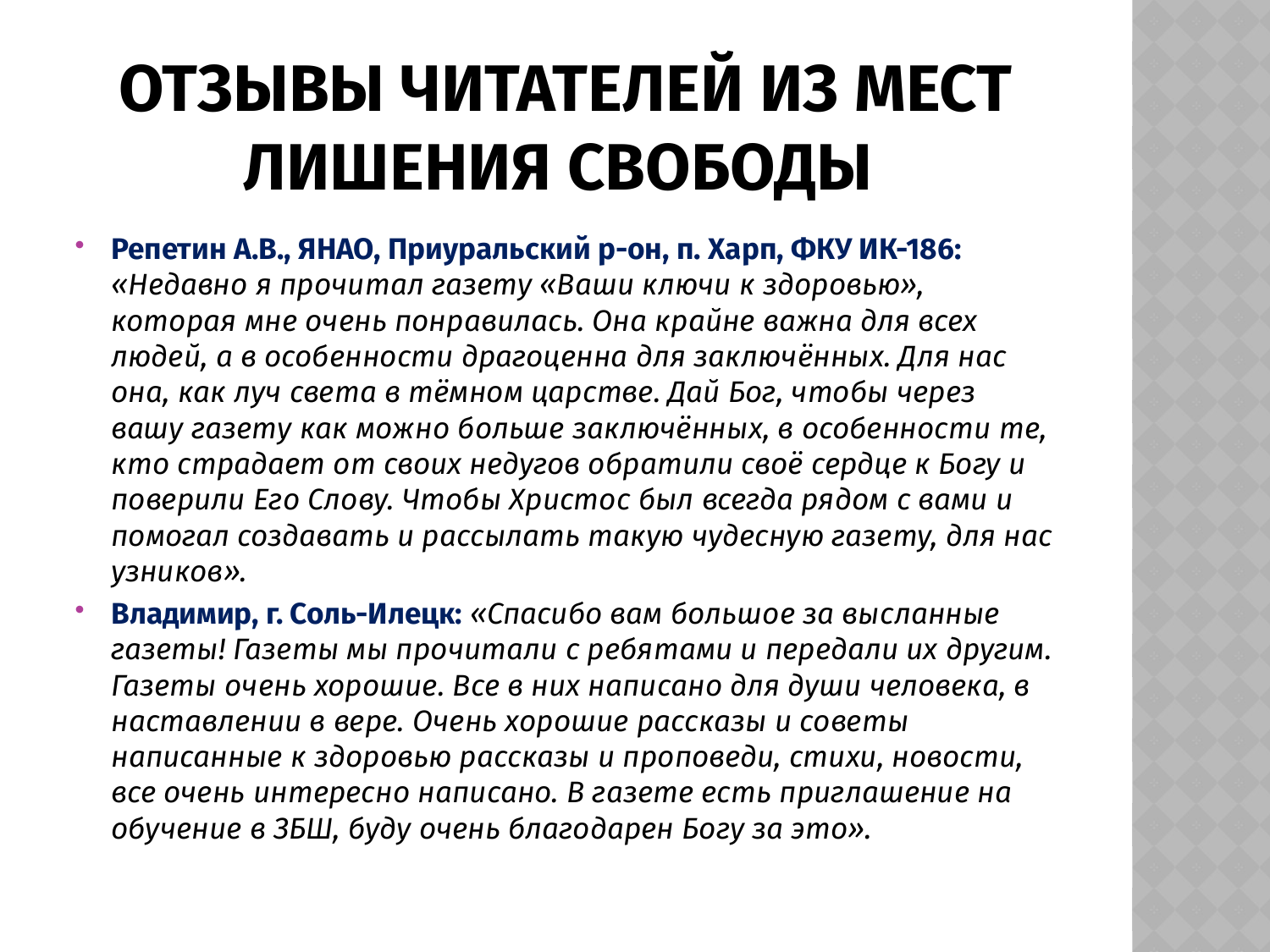

# ОТЗЫВЫ ЧИТАТЕЛЕЙ ИЗ МЕСТ ЛИШЕНИЯ СВОБОДЫ
Репетин А.В., ЯНАО, Приуральский р-он, п. Харп, ФКУ ИК-186: «Недавно я прочитал газету «Ваши ключи к здоровью», которая мне очень понравилась. Она крайне важна для всех людей, а в особенности драгоценна для заключённых. Для нас она, как луч света в тёмном царстве. Дай Бог, чтобы через вашу газету как можно больше заключённых, в особенности те, кто страдает от своих недугов обратили своё сердце к Богу и поверили Его Слову. Чтобы Христос был всегда рядом с вами и помогал создавать и рассылать такую чудесную газету, для нас узников».
Владимир, г. Соль-Илецк: «Спасибо вам большое за высланные газеты! Газеты мы прочитали с ребятами и передали их другим. Газеты очень хорошие. Все в них написано для души человека, в наставлении в вере. Очень хорошие рассказы и советы написанные к здоровью рассказы и проповеди, стихи, новости, все очень интересно написано. В газете есть приглашение на обучение в ЗБШ, буду очень благодарен Богу за это».